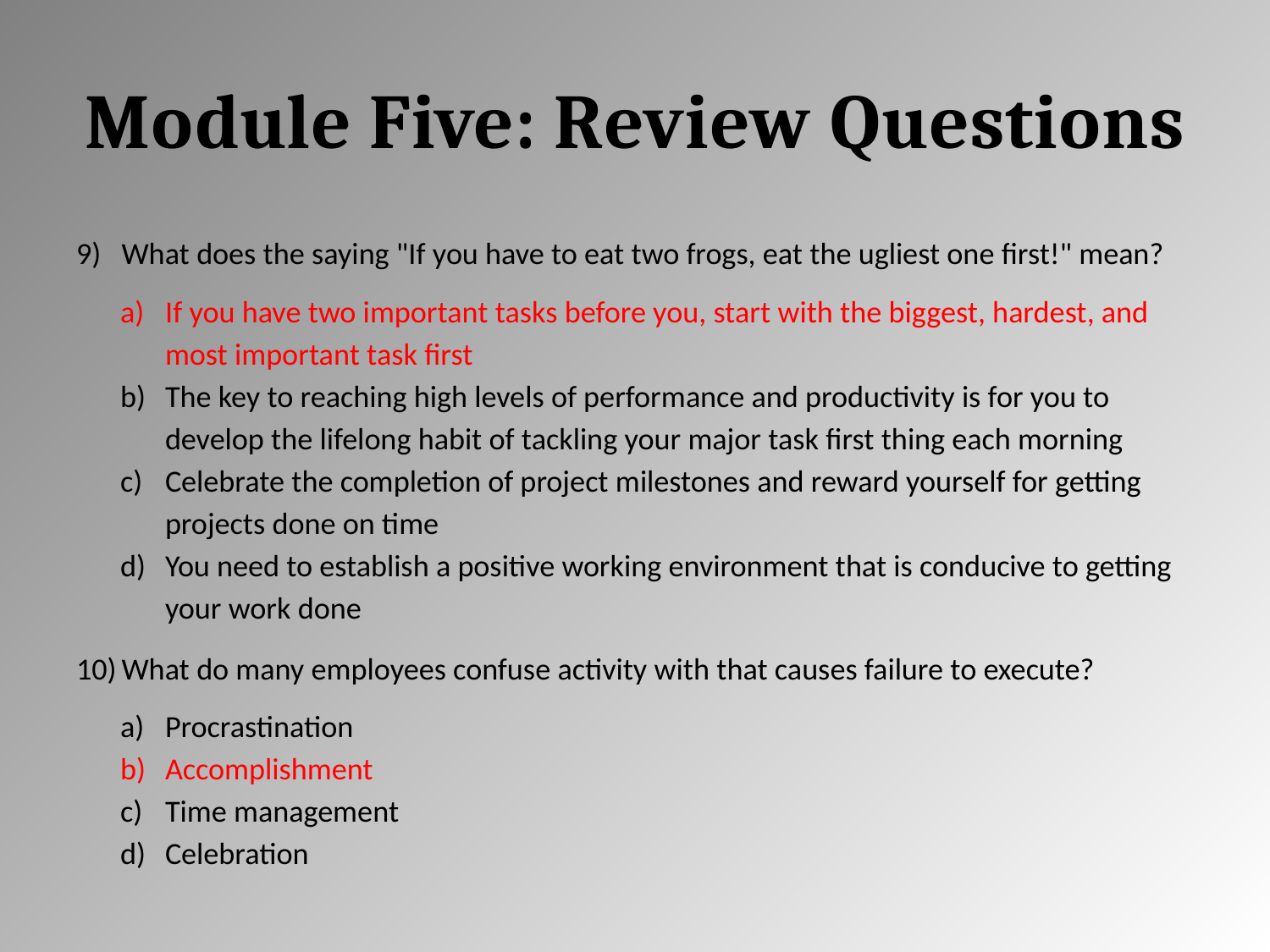

# Module Five: Review Questions
What does the saying "If you have to eat two frogs, eat the ugliest one first!" mean?
If you have two important tasks before you, start with the biggest, hardest, and most important task first
The key to reaching high levels of performance and productivity is for you to develop the lifelong habit of tackling your major task first thing each morning
Celebrate the completion of project milestones and reward yourself for getting projects done on time
You need to establish a positive working environment that is conducive to getting your work done
What do many employees confuse activity with that causes failure to execute?
Procrastination
Accomplishment
Time management
Celebration